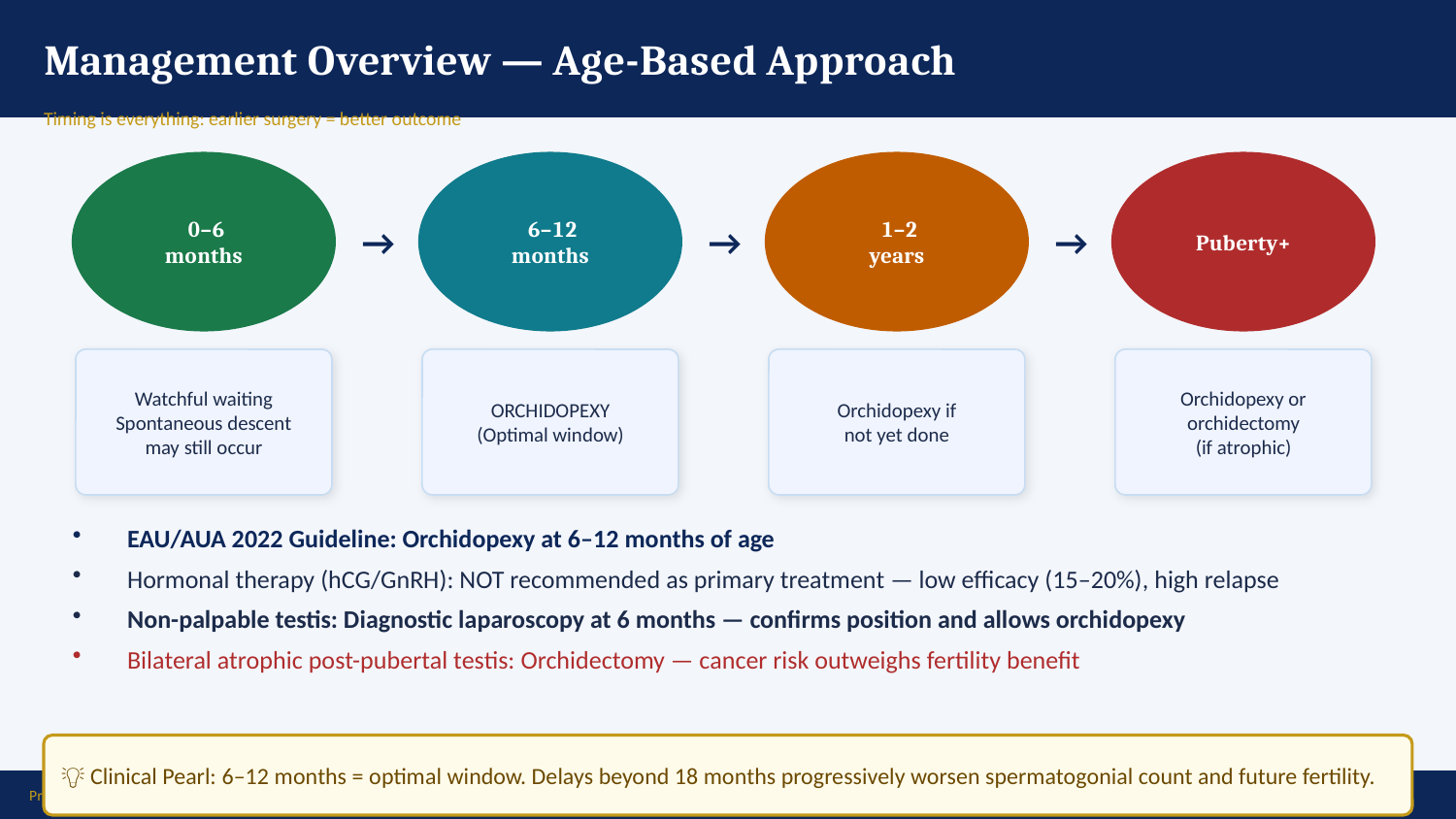

Management Overview — Age-Based Approach
Timing is everything: earlier surgery = better outcome

 0–6
months

 6–12
months

 1–2
years

Puberty+
→
→
→

Watchful waiting
Spontaneous descent
may still occur
ORCHIDOPEXY
(Optimal window)
Orchidopexy if
not yet done
Orchidopexy or
orchidectomy
(if atrophic)
EAU/AUA 2022 Guideline: Orchidopexy at 6–12 months of age
Hormonal therapy (hCG/GnRH): NOT recommended as primary treatment — low efficacy (15–20%), high relapse
Non-palpable testis: Diagnostic laparoscopy at 6 months — confirms position and allows orchidopexy
Bilateral atrophic post-pubertal testis: Orchidectomy — cancer risk outweighs fertility benefit

💡 Clinical Pearl: 6–12 months = optimal window. Delays beyond 18 months progressively worsen spermatogonial count and future fertility.

Prof. Dr. Zahid Mahmood  |  LMDC  |  Hameed Latif Hospital  |  Ghurki Trust Teaching Hospital  |  03004130159